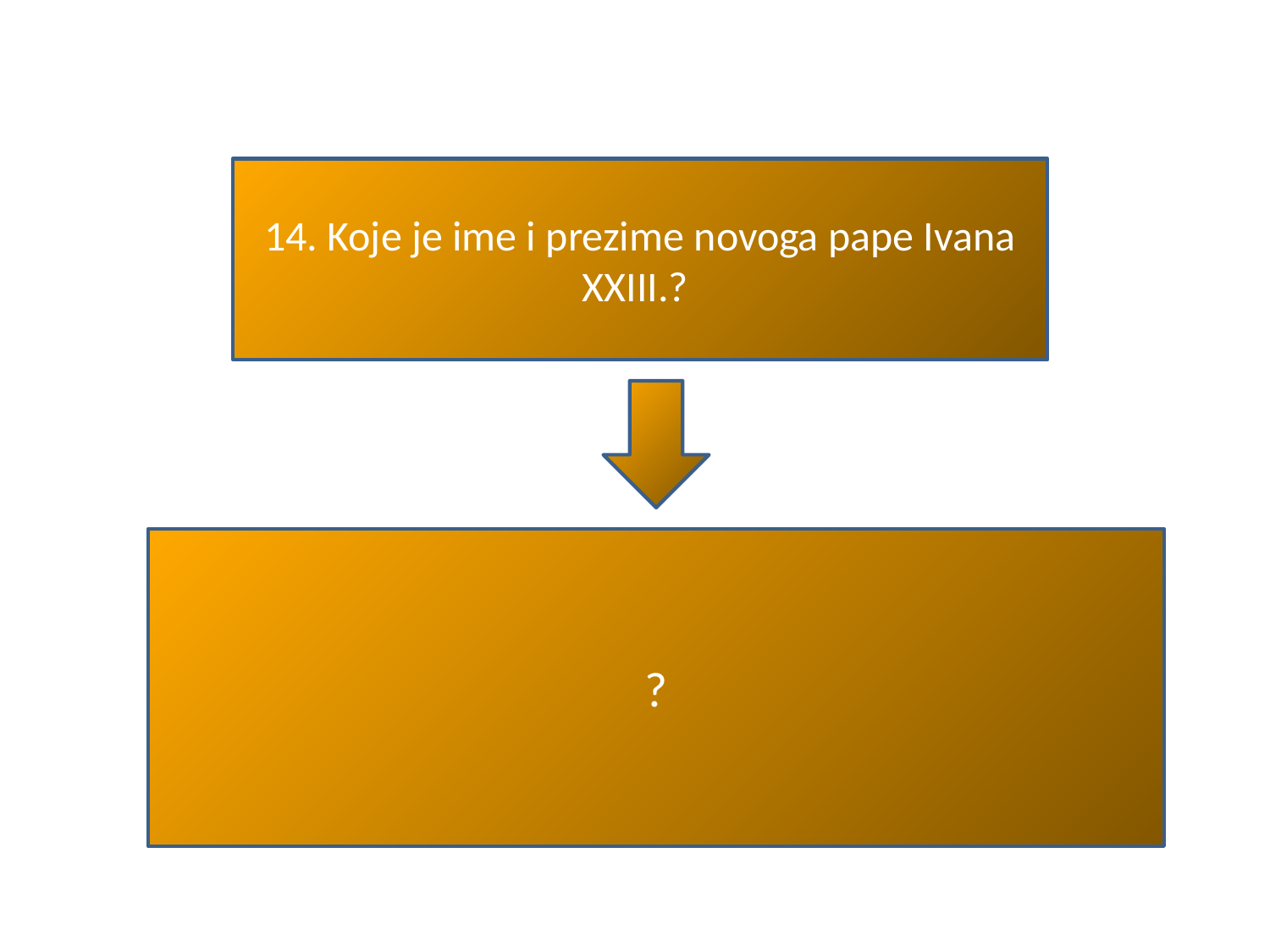

#
14. Koje je ime i prezime novoga pape Ivana XXIII.?

?